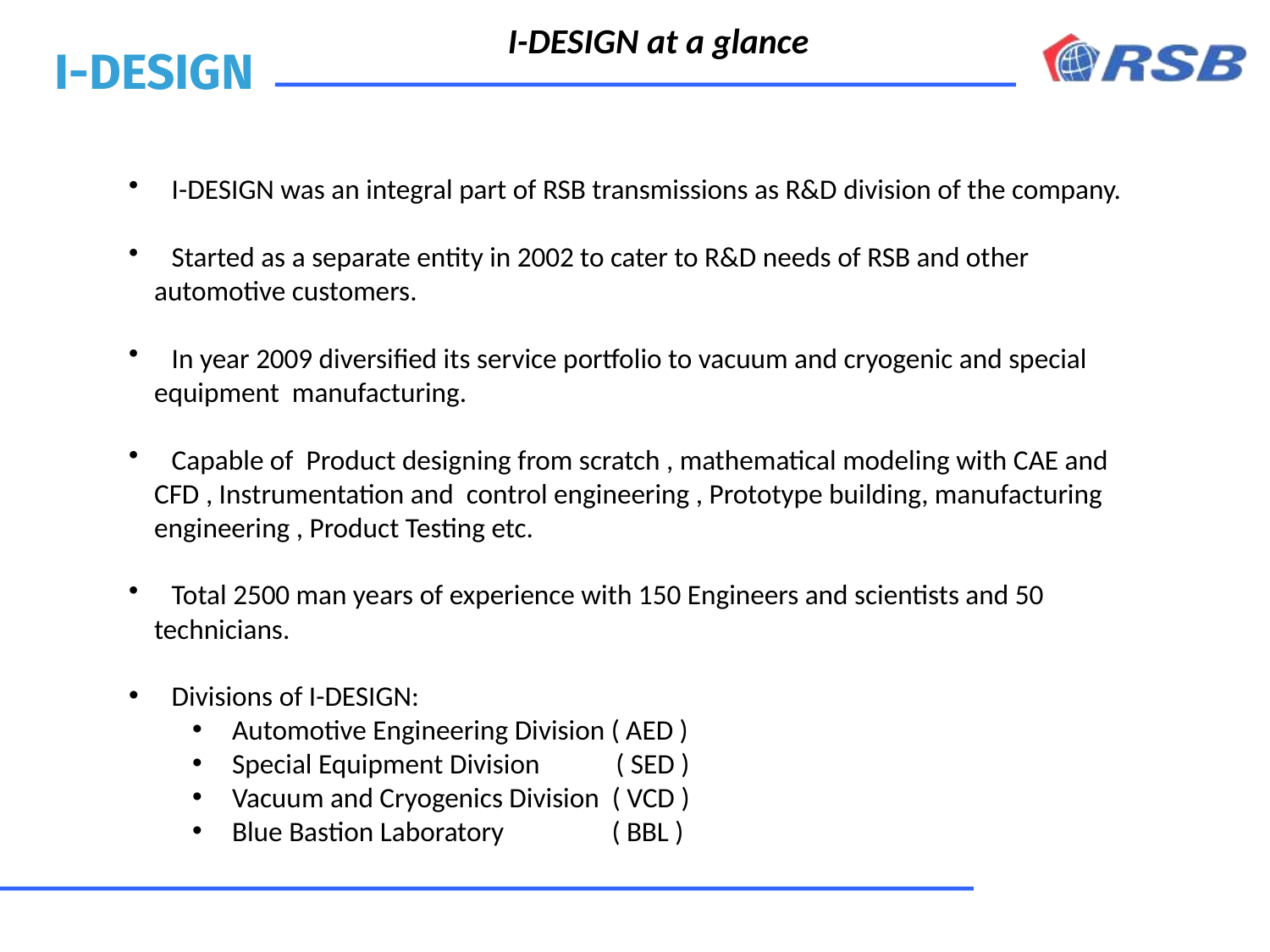

I-DESIGN at a glance
  I-DESIGN was an integral part of RSB transmissions as R&D division of the company.

  Started as a separate entity in 2002 to cater to R&D needs of RSB and other
    automotive customers.

  In year 2009 diversified its service portfolio to vacuum and cryogenic and special
    equipment  manufacturing.

  Capable of  Product designing from scratch , mathematical modeling with CAE and
    CFD , Instrumentation and  control engineering , Prototype building, manufacturing
    engineering , Product Testing etc.

  Total 2500 man years of experience with 150 Engineers and scientists and 50
    technicians.

  Divisions of I-DESIGN:
Automotive Engineering Division ( AED )
Special Equipment Division            ( SED )
Vacuum and Cryogenics Division  ( VCD )
Blue Bastion Laboratory                 ( BBL )